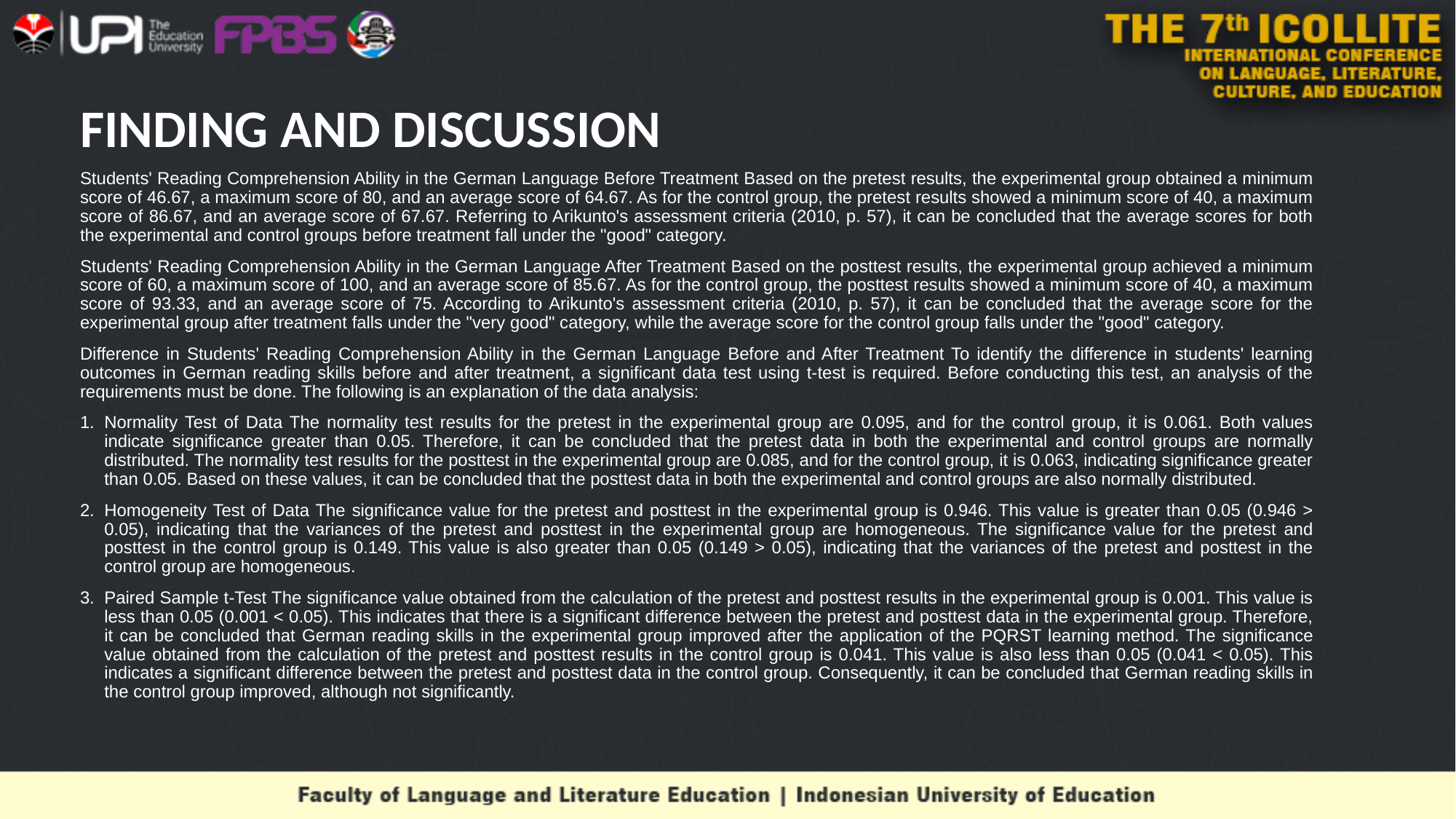

# FINDING AND DISCUSSION
Students' Reading Comprehension Ability in the German Language Before Treatment Based on the pretest results, the experimental group obtained a minimum score of 46.67, a maximum score of 80, and an average score of 64.67. As for the control group, the pretest results showed a minimum score of 40, a maximum score of 86.67, and an average score of 67.67. Referring to Arikunto's assessment criteria (2010, p. 57), it can be concluded that the average scores for both the experimental and control groups before treatment fall under the "good" category.
Students' Reading Comprehension Ability in the German Language After Treatment Based on the posttest results, the experimental group achieved a minimum score of 60, a maximum score of 100, and an average score of 85.67. As for the control group, the posttest results showed a minimum score of 40, a maximum score of 93.33, and an average score of 75. According to Arikunto's assessment criteria (2010, p. 57), it can be concluded that the average score for the experimental group after treatment falls under the "very good" category, while the average score for the control group falls under the "good" category.
Difference in Students' Reading Comprehension Ability in the German Language Before and After Treatment To identify the difference in students' learning outcomes in German reading skills before and after treatment, a significant data test using t-test is required. Before conducting this test, an analysis of the requirements must be done. The following is an explanation of the data analysis:
Normality Test of Data The normality test results for the pretest in the experimental group are 0.095, and for the control group, it is 0.061. Both values indicate significance greater than 0.05. Therefore, it can be concluded that the pretest data in both the experimental and control groups are normally distributed. The normality test results for the posttest in the experimental group are 0.085, and for the control group, it is 0.063, indicating significance greater than 0.05. Based on these values, it can be concluded that the posttest data in both the experimental and control groups are also normally distributed.
Homogeneity Test of Data The significance value for the pretest and posttest in the experimental group is 0.946. This value is greater than 0.05 (0.946 > 0.05), indicating that the variances of the pretest and posttest in the experimental group are homogeneous. The significance value for the pretest and posttest in the control group is 0.149. This value is also greater than 0.05 (0.149 > 0.05), indicating that the variances of the pretest and posttest in the control group are homogeneous.
Paired Sample t-Test The significance value obtained from the calculation of the pretest and posttest results in the experimental group is 0.001. This value is less than 0.05 (0.001 < 0.05). This indicates that there is a significant difference between the pretest and posttest data in the experimental group. Therefore, it can be concluded that German reading skills in the experimental group improved after the application of the PQRST learning method. The significance value obtained from the calculation of the pretest and posttest results in the control group is 0.041. This value is also less than 0.05 (0.041 < 0.05). This indicates a significant difference between the pretest and posttest data in the control group. Consequently, it can be concluded that German reading skills in the control group improved, although not significantly.